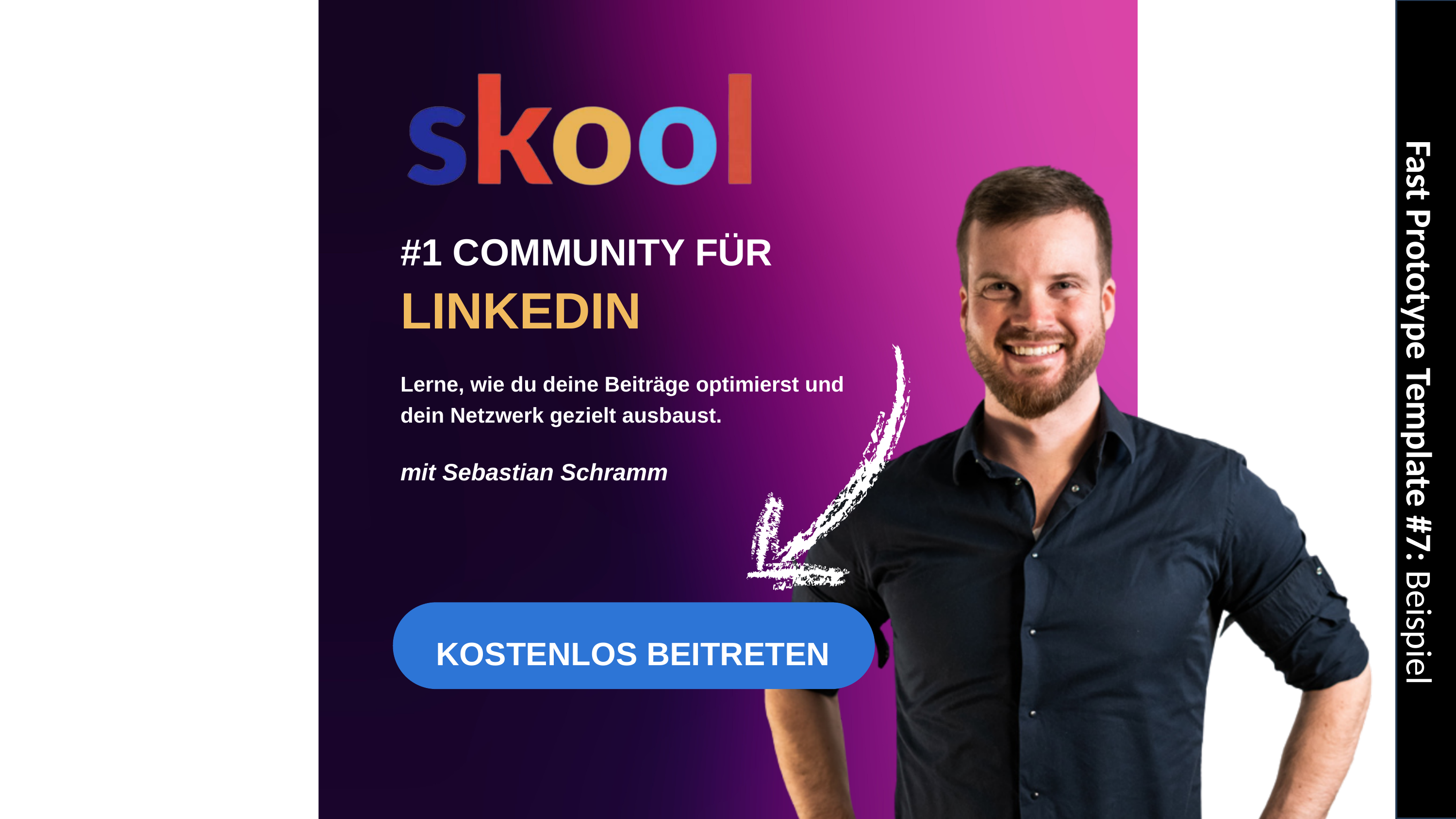

#1 COMMUNITY FÜR
LINKEDIN

Lerne, wie du deine Beiträge optimierst und dein Netzwerk gezielt ausbaust.
Fast Prototype Template #7: Beispiel
mit Sebastian Schramm

KOSTENLOS BEITRETEN